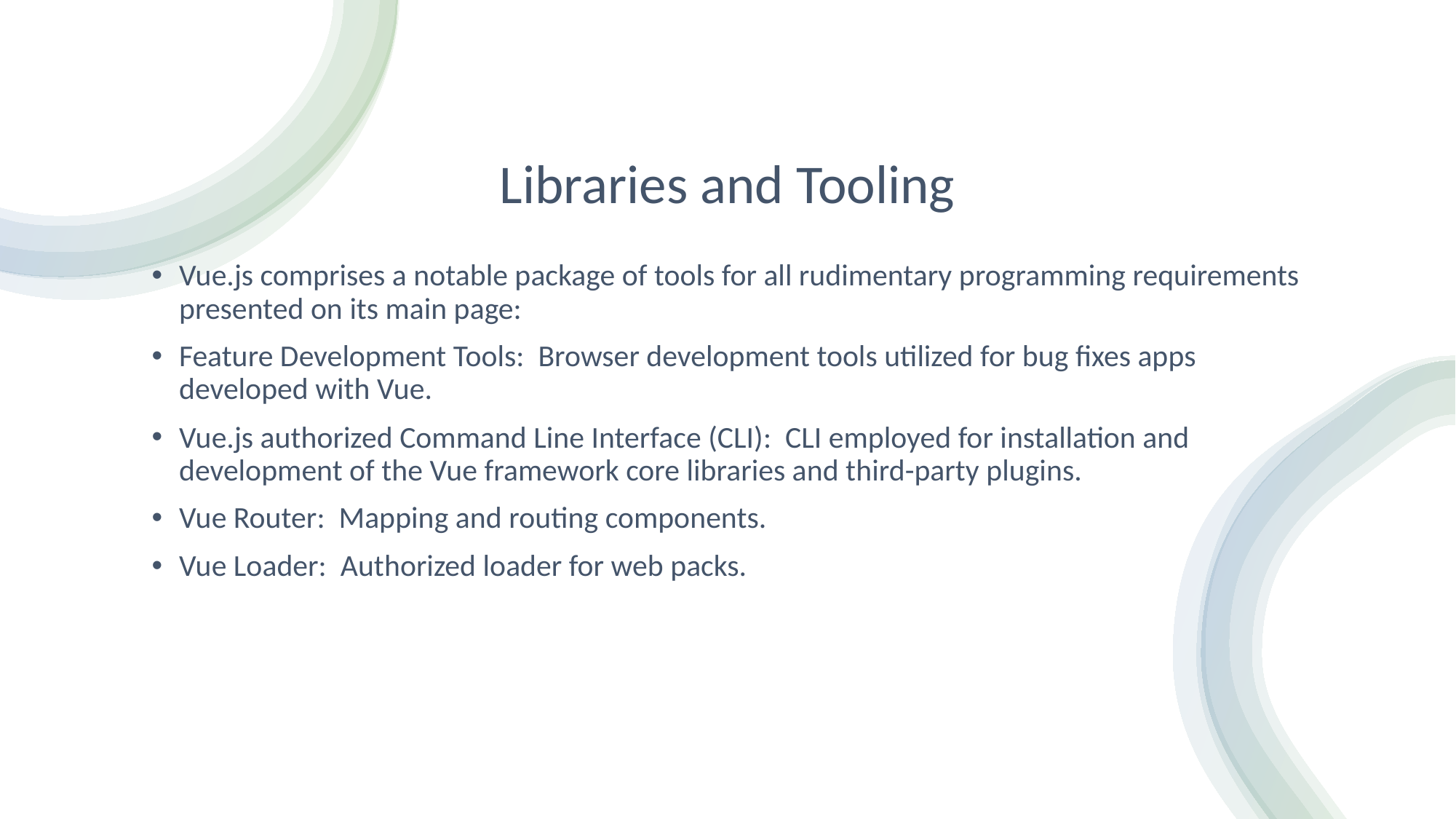

# Libraries and Tooling
Vue.js comprises a notable package of tools for all rudimentary programming requirements presented on its main page:
Feature Development Tools:  Browser development tools utilized for bug fixes apps developed with Vue.
Vue.js authorized Command Line Interface (CLI):  CLI employed for installation and development of the Vue framework core libraries and third-party plugins.
Vue Router:  Mapping and routing components.
Vue Loader:  Authorized loader for web packs.